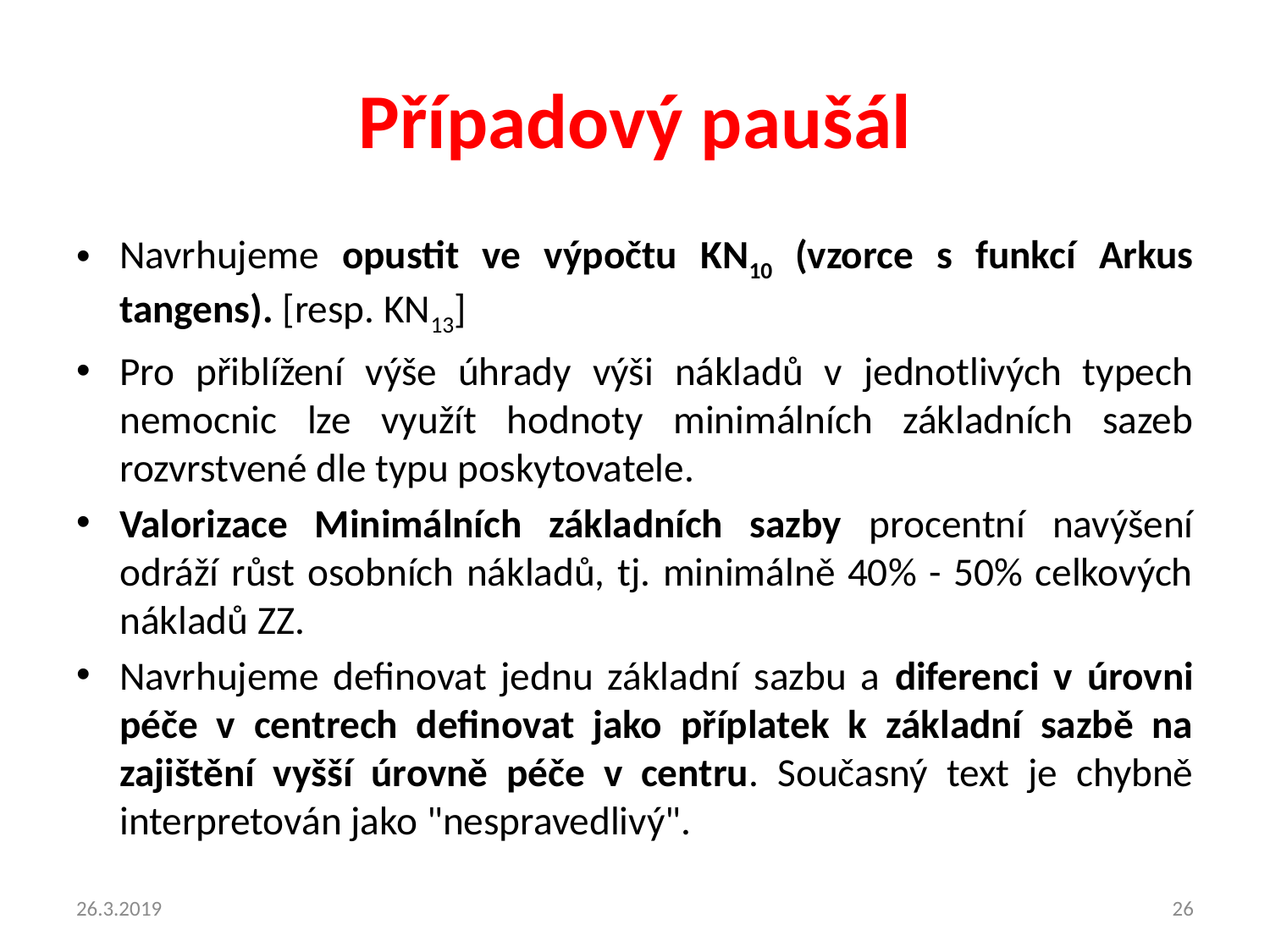

# Případový paušál
Navrhujeme opustit ve výpočtu KN10 (vzorce s funkcí Arkus tangens). [resp. KN13]
Pro přiblížení výše úhrady výši nákladů v jednotlivých typech nemocnic lze využít hodnoty minimálních základních sazeb rozvrstvené dle typu poskytovatele.
Valorizace Minimálních základních sazby procentní navýšení odráží růst osobních nákladů, tj. minimálně 40% - 50% celkových nákladů ZZ.
Navrhujeme definovat jednu základní sazbu a diferenci v úrovni péče v centrech definovat jako příplatek k základní sazbě na zajištění vyšší úrovně péče v centru. Současný text je chybně interpretován jako "nespravedlivý".

26.3.2019
26